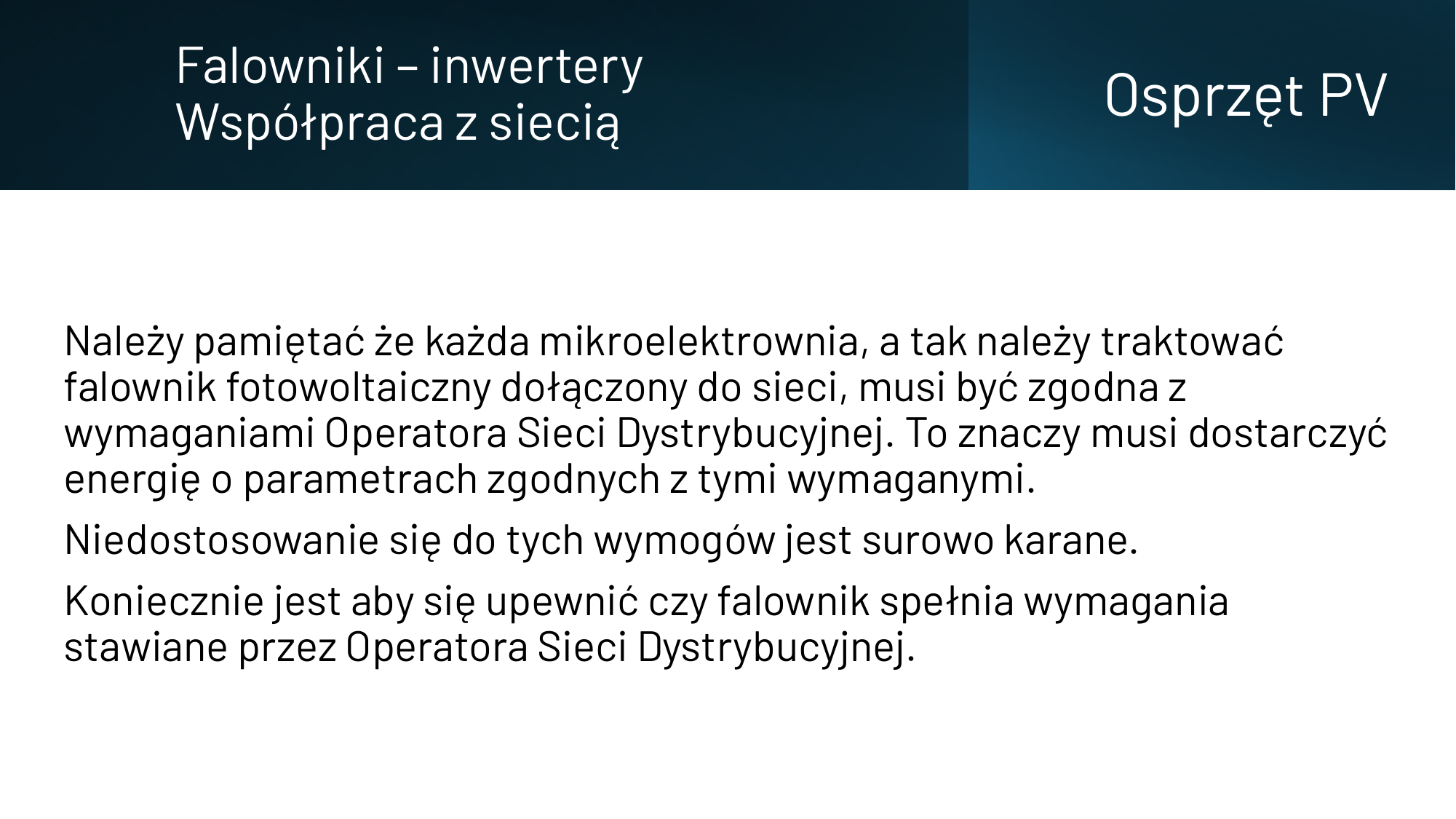

Falowniki – inwertery
Współpraca z siecią
# Osprzęt PV
Należy pamiętać że każda mikroelektrownia, a tak należy traktować falownik fotowoltaiczny dołączony do sieci, musi być zgodna z wymaganiami Operatora Sieci Dystrybucyjnej. To znaczy musi dostarczyć energię o parametrach zgodnych z tymi wymaganymi.
Niedostosowanie się do tych wymogów jest surowo karane.
Koniecznie jest aby się upewnić czy falownik spełnia wymagania stawiane przez Operatora Sieci Dystrybucyjnej.